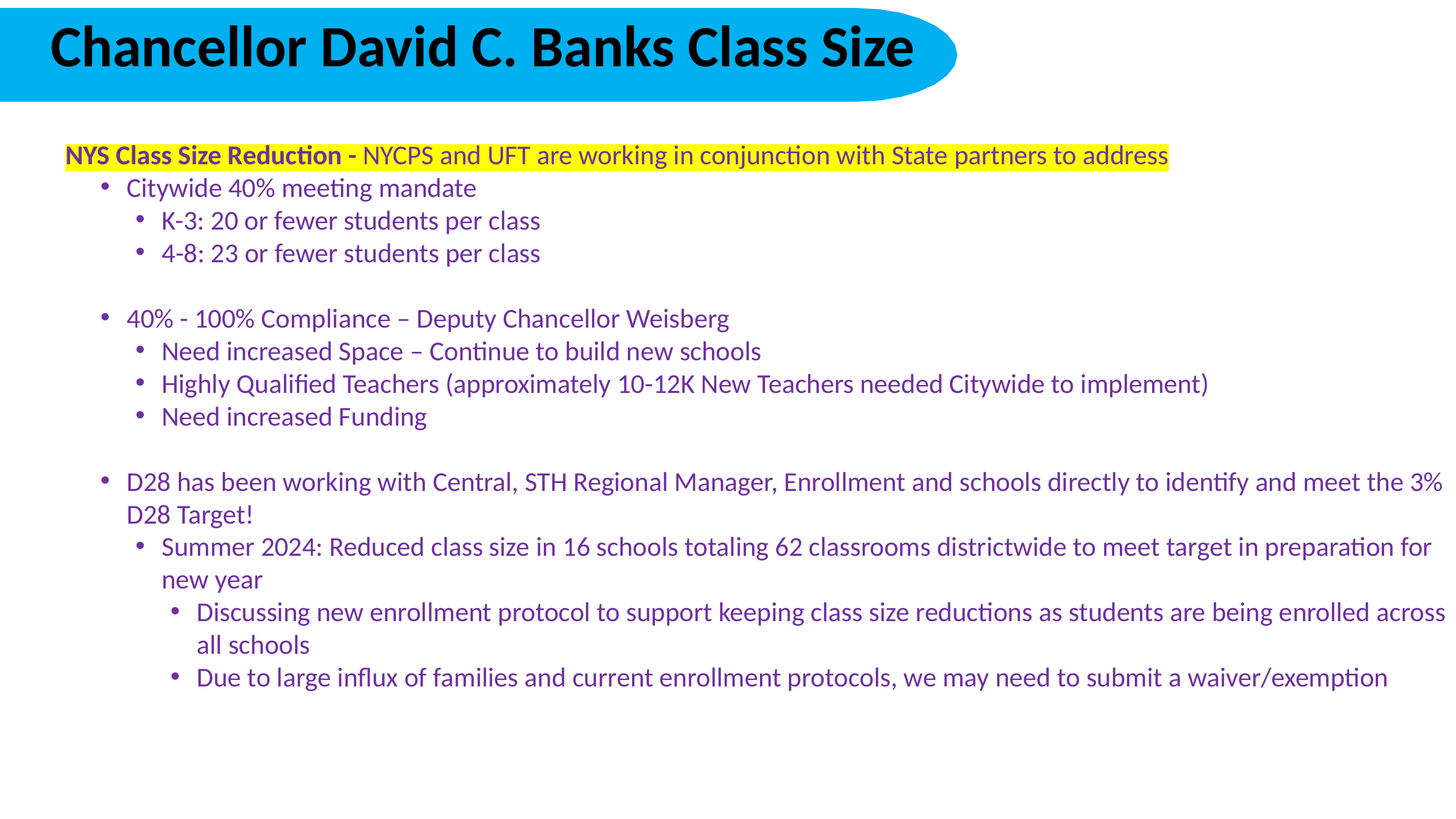

Chancellor David C. Banks Class Size

NYS Class Size Reduction - NYCPS and UFT are working in conjunction with State partners to address
Citywide 40% meeting mandate
K-3: 20 or fewer students per class
4-8: 23 or fewer students per class

40% - 100% Compliance – Deputy Chancellor Weisberg
Need increased Space – Continue to build new schools
Highly Qualified Teachers (approximately 10-12K New Teachers needed Citywide to implement)
Need increased Funding

D28 has been working with Central, STH Regional Manager, Enrollment and schools directly to identify and meet the 3% D28 Target!
Summer 2024: Reduced class size in 16 schools totaling 62 classrooms districtwide to meet target in preparation for new year
Discussing new enrollment protocol to support keeping class size reductions as students are being enrolled across all schools
Due to large influx of families and current enrollment protocols, we may need to submit a waiver/exemption